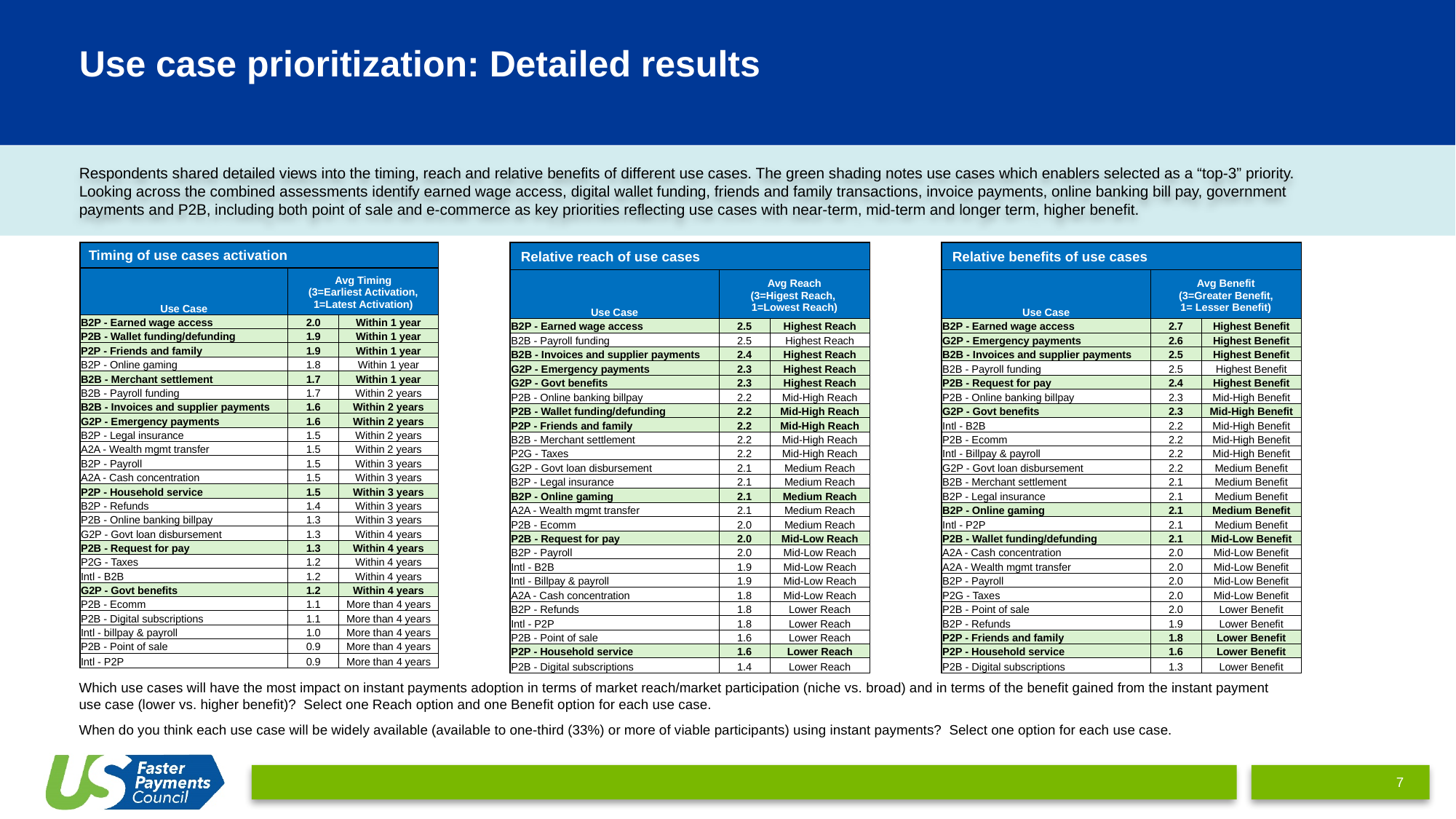

Use case prioritization: Detailed results

Respondents shared detailed views into the timing, reach and relative benefits of different use cases. The green shading notes use cases which enablers selected as a “top-3” priority. Looking across the combined assessments identify earned wage access, digital wallet funding, friends and family transactions, invoice payments, online banking bill pay, government payments and P2B, including both point of sale and e-commerce as key priorities reflecting use cases with near-term, mid-term and longer term, higher benefit.
| Timing of use cases activation |  |  |
| --- | --- | --- |
| Use Case | Avg Timing (3=Earliest Activation, 1=Latest Activation) |  |
| B2P - Earned wage access | 2.0 | Within 1 year |
| P2B - Wallet funding/defunding | 1.9 | Within 1 year |
| P2P - Friends and family | 1.9 | Within 1 year |
| B2P - Online gaming | 1.8 | Within 1 year |
| B2B - Merchant settlement | 1.7 | Within 1 year |
| B2B - Payroll funding | 1.7 | Within 2 years |
| B2B - Invoices and supplier payments | 1.6 | Within 2 years |
| G2P - Emergency payments | 1.6 | Within 2 years |
| B2P - Legal insurance | 1.5 | Within 2 years |
| A2A - Wealth mgmt transfer | 1.5 | Within 2 years |
| B2P - Payroll | 1.5 | Within 3 years |
| A2A - Cash concentration | 1.5 | Within 3 years |
| P2P - Household service | 1.5 | Within 3 years |
| B2P - Refunds | 1.4 | Within 3 years |
| P2B - Online banking billpay | 1.3 | Within 3 years |
| G2P - Govt loan disbursement | 1.3 | Within 4 years |
| P2B - Request for pay | 1.3 | Within 4 years |
| P2G - Taxes | 1.2 | Within 4 years |
| Intl - B2B | 1.2 | Within 4 years |
| G2P - Govt benefits | 1.2 | Within 4 years |
| P2B - Ecomm | 1.1 | More than 4 years |
| P2B - Digital subscriptions | 1.1 | More than 4 years |
| Intl - billpay & payroll | 1.0 | More than 4 years |
| P2B - Point of sale | 0.9 | More than 4 years |
| Intl - P2P | 0.9 | More than 4 years |
| Relative reach of use cases |  |  |
| --- | --- | --- |
| Use Case | Avg Reach (3=Higest Reach, 1=Lowest Reach) |  |
| B2P - Earned wage access | 2.5 | Highest Reach |
| B2B - Payroll funding | 2.5 | Highest Reach |
| B2B - Invoices and supplier payments | 2.4 | Highest Reach |
| G2P - Emergency payments | 2.3 | Highest Reach |
| G2P - Govt benefits | 2.3 | Highest Reach |
| P2B - Online banking billpay | 2.2 | Mid-High Reach |
| P2B - Wallet funding/defunding | 2.2 | Mid-High Reach |
| P2P - Friends and family | 2.2 | Mid-High Reach |
| B2B - Merchant settlement | 2.2 | Mid-High Reach |
| P2G - Taxes | 2.2 | Mid-High Reach |
| G2P - Govt loan disbursement | 2.1 | Medium Reach |
| B2P - Legal insurance | 2.1 | Medium Reach |
| B2P - Online gaming | 2.1 | Medium Reach |
| A2A - Wealth mgmt transfer | 2.1 | Medium Reach |
| P2B - Ecomm | 2.0 | Medium Reach |
| P2B - Request for pay | 2.0 | Mid-Low Reach |
| B2P - Payroll | 2.0 | Mid-Low Reach |
| Intl - B2B | 1.9 | Mid-Low Reach |
| Intl - Billpay & payroll | 1.9 | Mid-Low Reach |
| A2A - Cash concentration | 1.8 | Mid-Low Reach |
| B2P - Refunds | 1.8 | Lower Reach |
| Intl - P2P | 1.8 | Lower Reach |
| P2B - Point of sale | 1.6 | Lower Reach |
| P2P - Household service | 1.6 | Lower Reach |
| P2B - Digital subscriptions | 1.4 | Lower Reach |
| Relative benefits of use cases |  |  |
| --- | --- | --- |
| Use Case | Avg Benefit (3=Greater Benefit, 1= Lesser Benefit) |  |
| B2P - Earned wage access | 2.7 | Highest Benefit |
| G2P - Emergency payments | 2.6 | Highest Benefit |
| B2B - Invoices and supplier payments | 2.5 | Highest Benefit |
| B2B - Payroll funding | 2.5 | Highest Benefit |
| P2B - Request for pay | 2.4 | Highest Benefit |
| P2B - Online banking billpay | 2.3 | Mid-High Benefit |
| G2P - Govt benefits | 2.3 | Mid-High Benefit |
| Intl - B2B | 2.2 | Mid-High Benefit |
| P2B - Ecomm | 2.2 | Mid-High Benefit |
| Intl - Billpay & payroll | 2.2 | Mid-High Benefit |
| G2P - Govt loan disbursement | 2.2 | Medium Benefit |
| B2B - Merchant settlement | 2.1 | Medium Benefit |
| B2P - Legal insurance | 2.1 | Medium Benefit |
| B2P - Online gaming | 2.1 | Medium Benefit |
| Intl - P2P | 2.1 | Medium Benefit |
| P2B - Wallet funding/defunding | 2.1 | Mid-Low Benefit |
| A2A - Cash concentration | 2.0 | Mid-Low Benefit |
| A2A - Wealth mgmt transfer | 2.0 | Mid-Low Benefit |
| B2P - Payroll | 2.0 | Mid-Low Benefit |
| P2G - Taxes | 2.0 | Mid-Low Benefit |
| P2B - Point of sale | 2.0 | Lower Benefit |
| B2P - Refunds | 1.9 | Lower Benefit |
| P2P - Friends and family | 1.8 | Lower Benefit |
| P2P - Household service | 1.6 | Lower Benefit |
| P2B - Digital subscriptions | 1.3 | Lower Benefit |
Which use cases will have the most impact on instant payments adoption in terms of market reach/market participation (niche vs. broad) and in terms of the benefit gained from the instant payment use case (lower vs. higher benefit)?  Select one Reach option and one Benefit option for each use case.
When do you think each use case will be widely available (available to one-third (33%) or more of viable participants) using instant payments?  Select one option for each use case.